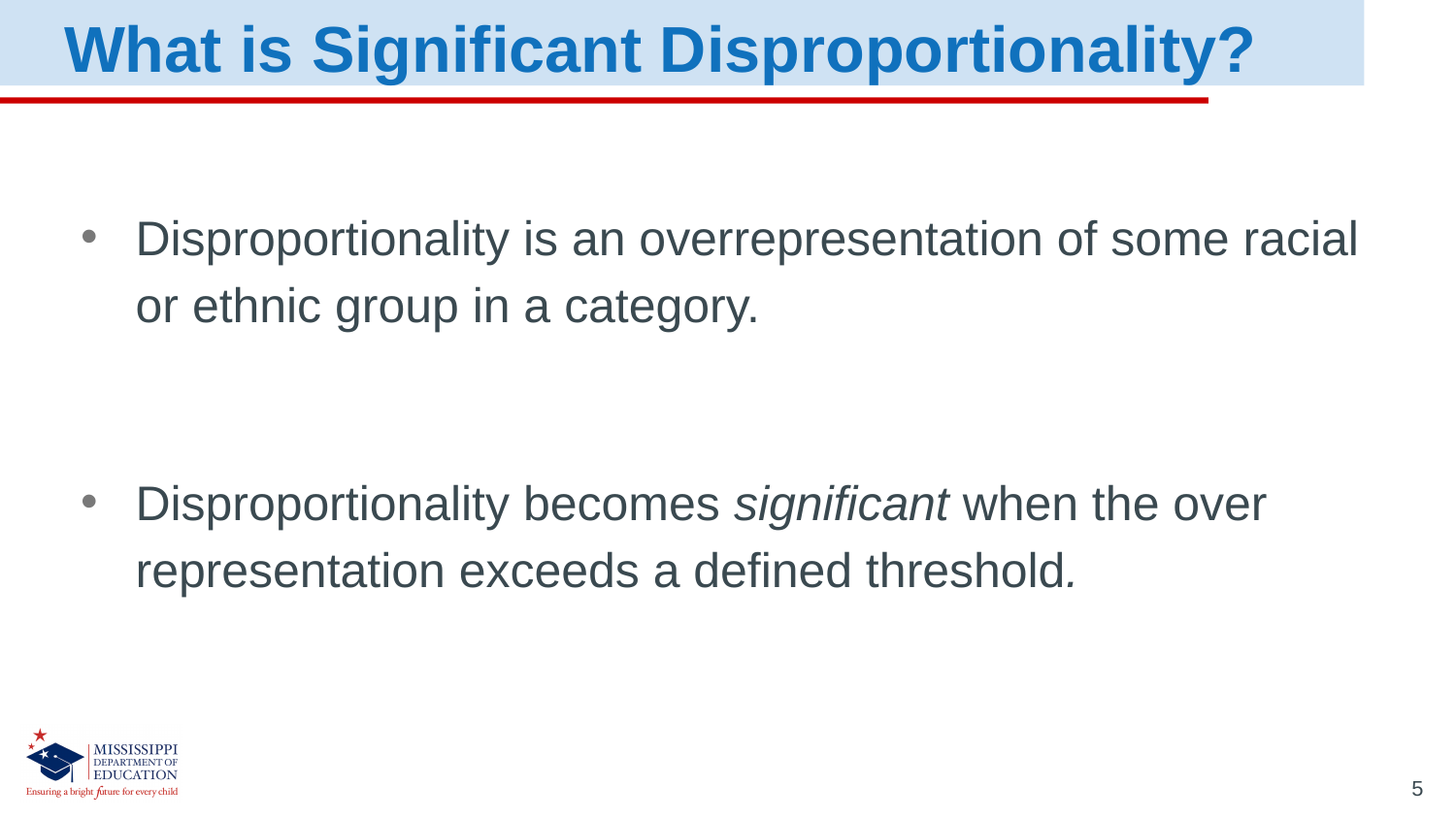

What is Significant Disproportionality?
Disproportionality is an overrepresentation of some racial or ethnic group in a category.

Disproportionality becomes significant when the over representation exceeds a defined threshold.
5